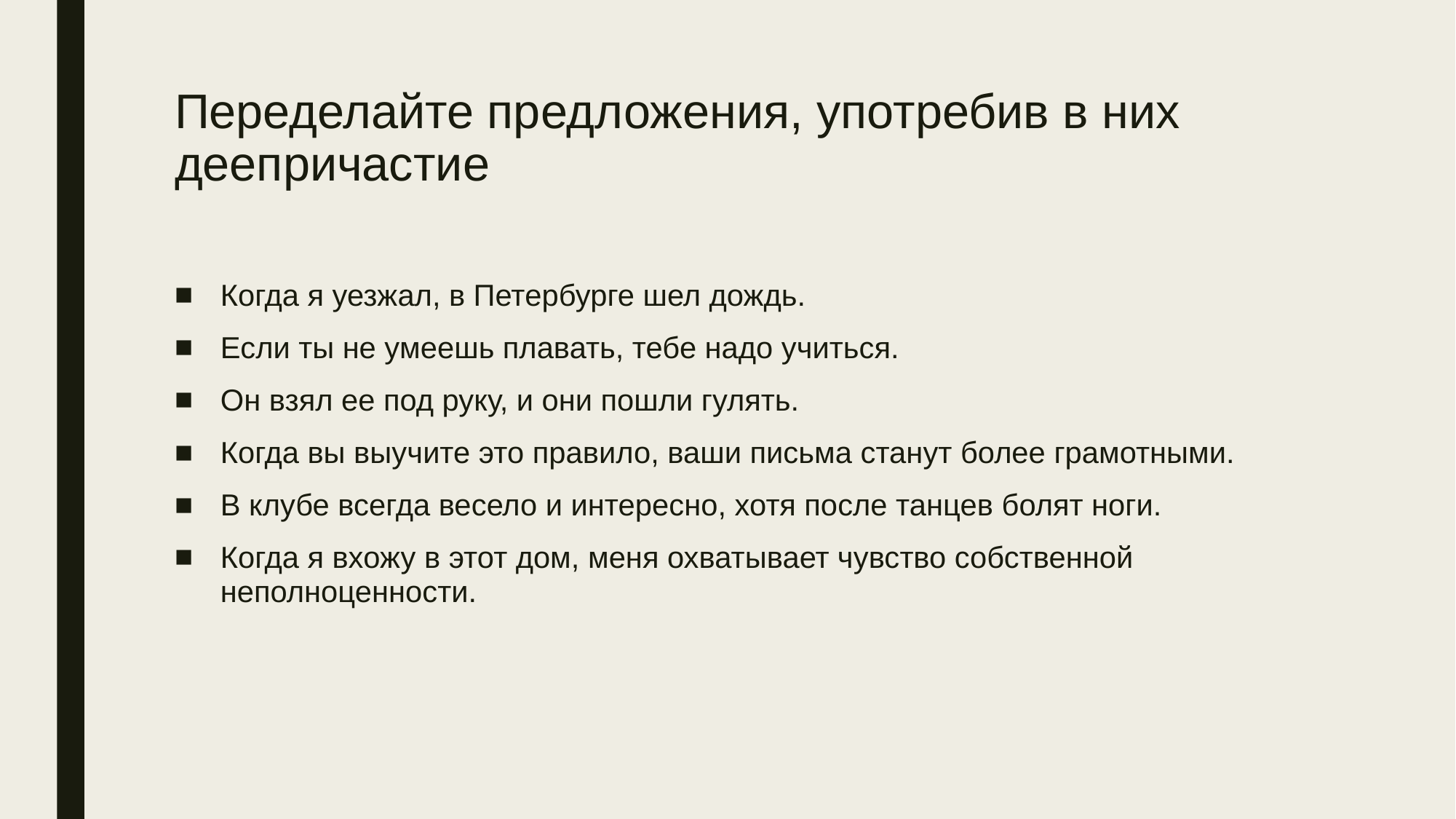

# Переделайте предложения, употребив в них деепричастие
Когда я уезжал, в Петербурге шел дождь.
Если ты не умеешь плавать, тебе надо учиться.
Он взял ее под руку, и они пошли гулять.
Когда вы выучите это правило, ваши письма станут более грамотными.
В клубе всегда весело и интересно, хотя после танцев болят ноги.
Когда я вхожу в этот дом, меня охватывает чувство собственной неполноценности.